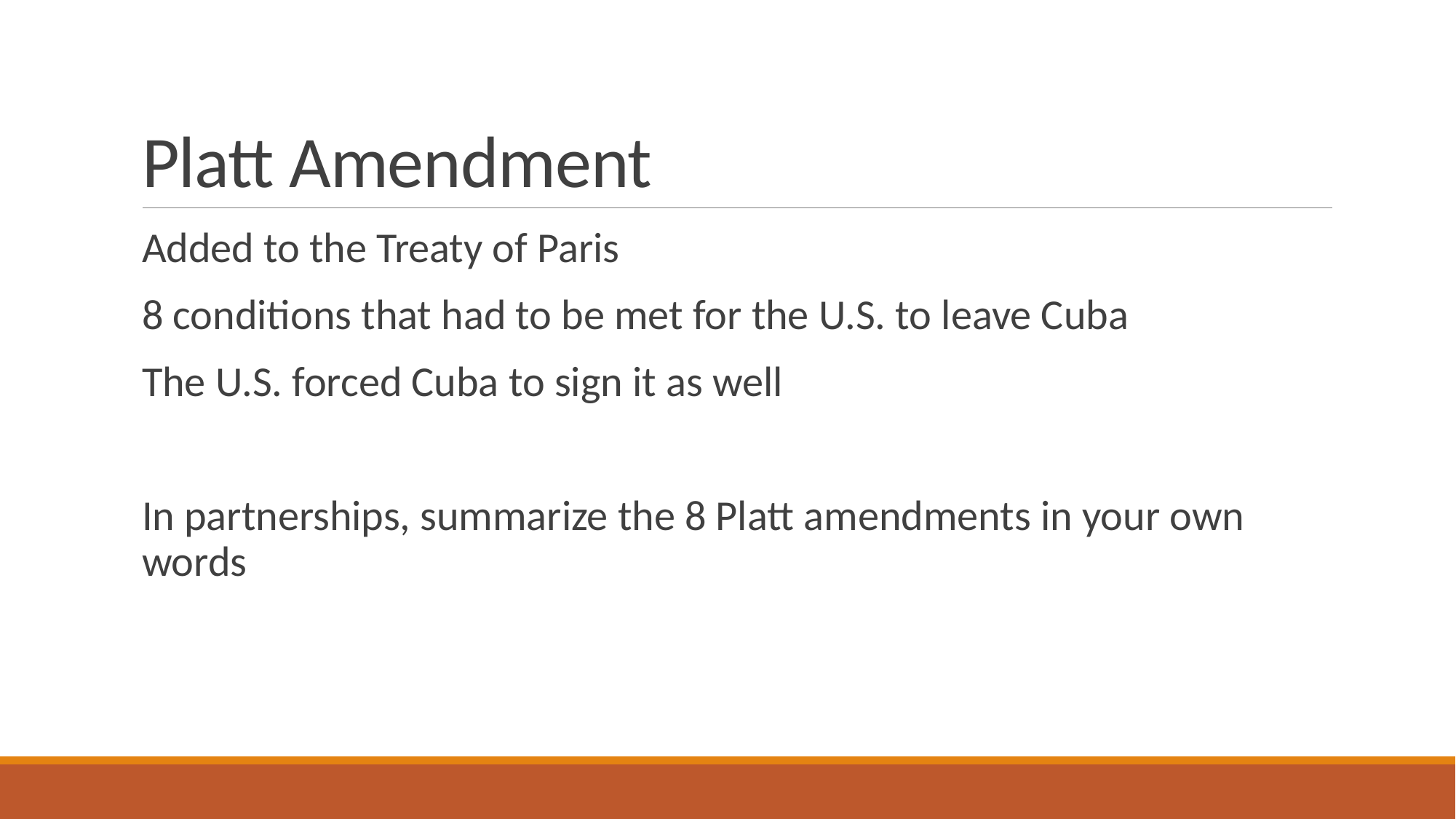

# Platt Amendment
Added to the Treaty of Paris
8 conditions that had to be met for the U.S. to leave Cuba
The U.S. forced Cuba to sign it as well

In partnerships, summarize the 8 Platt amendments in your own words